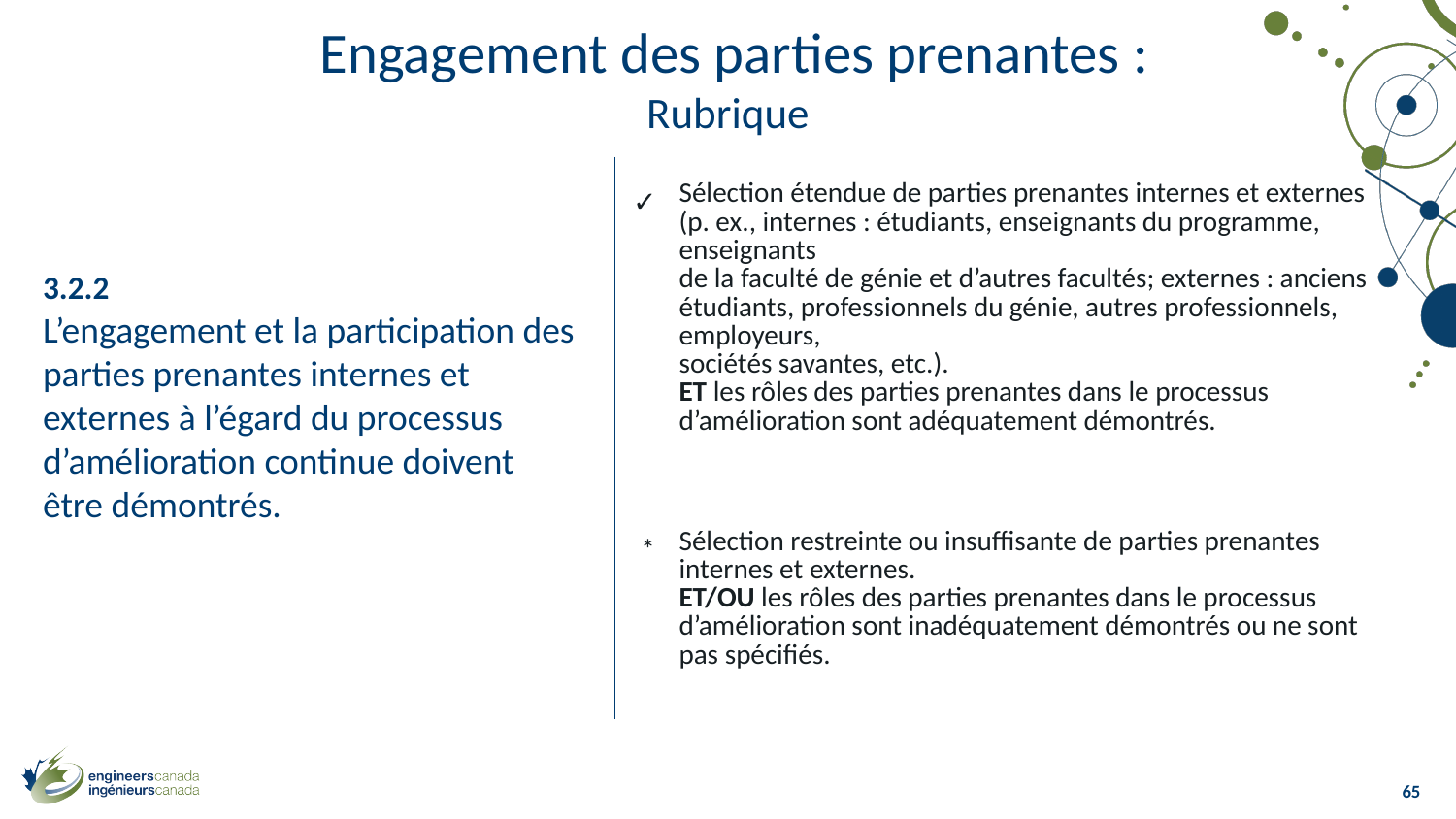

Engagement des parties prenantes :
Rubrique

|  |
| --- |
| Sélection étendue de parties prenantes internes et externes (p. ex., internes : étudiants, enseignants du programme, enseignants de la faculté de génie et d’autres facultés; externes : anciens étudiants, professionnels du génie, autres professionnels, employeurs, sociétés savantes, etc.). ET les rôles des parties prenantes dans le processus d’amélioration sont adéquatement démontrés. |
| Sélection restreinte ou insuffisante de parties prenantes internes et externes. ET/OU les rôles des parties prenantes dans le processus d’amélioration sont inadéquatement démontrés ou ne sont pas spécifiés. |
✓

3.2.2
L’engagement et la participation des parties prenantes internes et externes à l’égard du processus d’amélioration continue doivent
être démontrés.
*

65